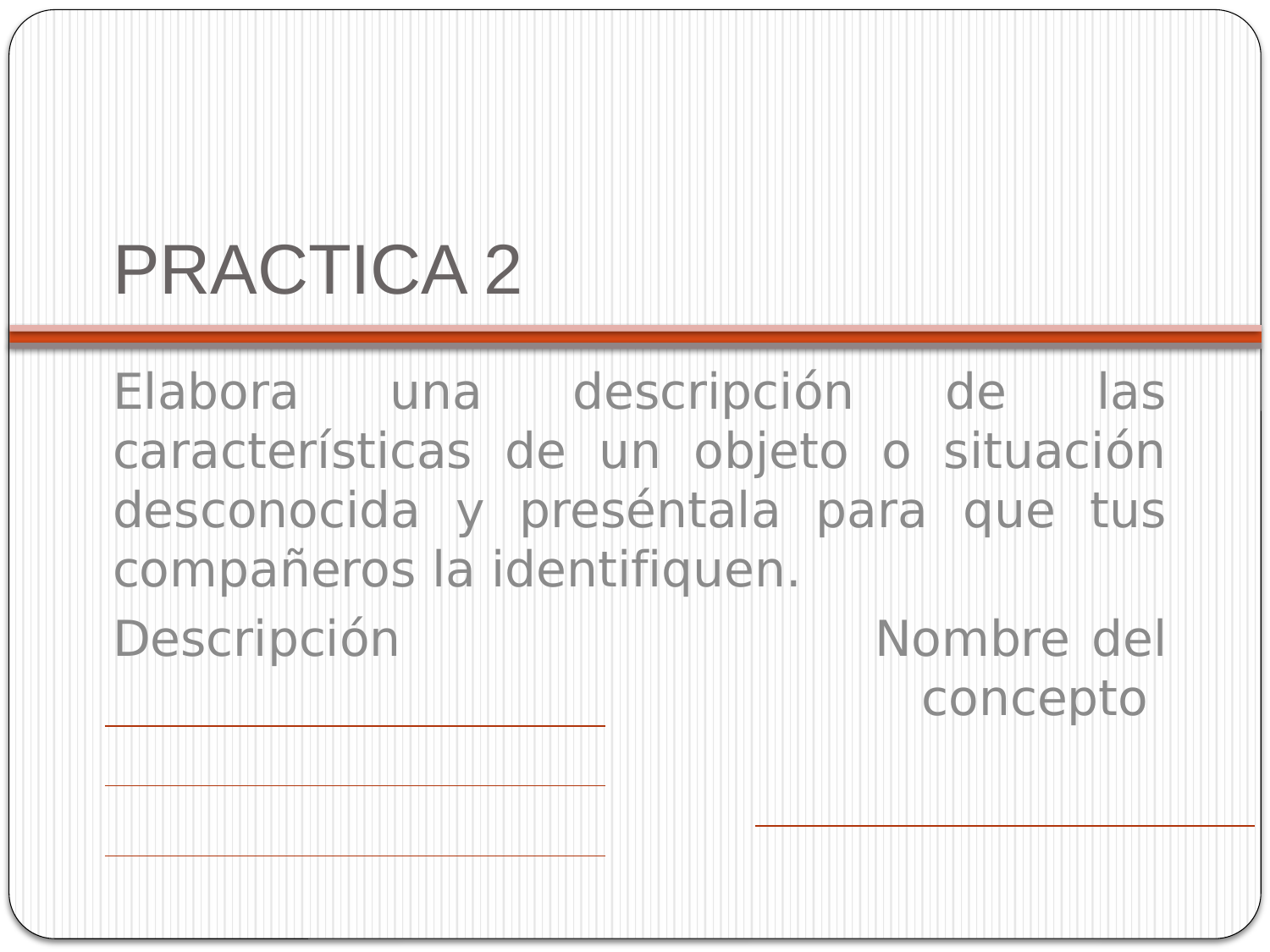

# PRACTICA 2
Elabora una descripción de las características de un objeto o situación desconocida y preséntala para que tus compañeros la identifiquen.
Descripción				Nombre del 						   concepto